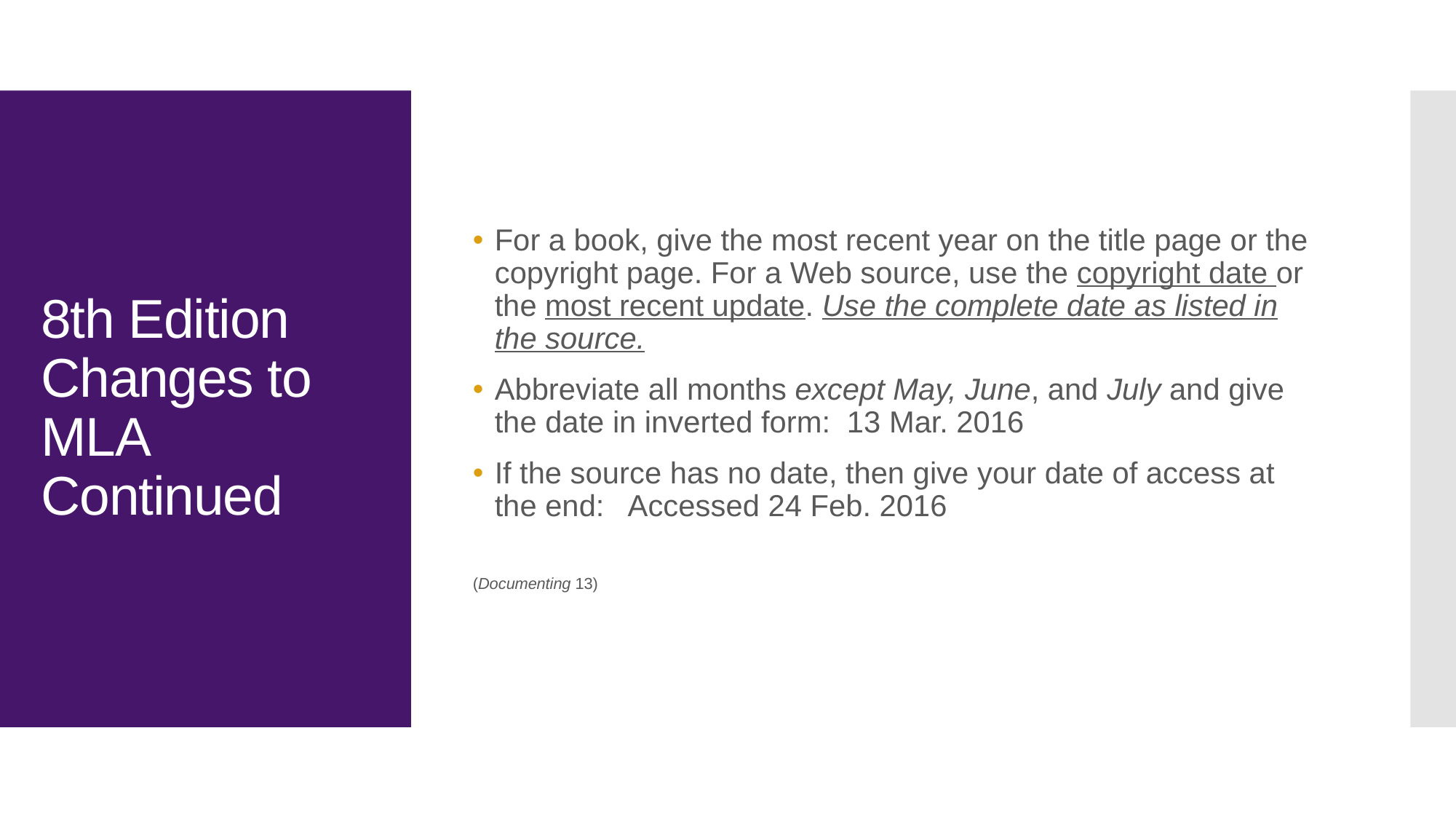

For a book, give the most recent year on the title page or the copyright page. For a Web source, use the copyright date or the most recent update. Use the complete date as listed in the source.
Abbreviate all months except May, June, and July and give the date in inverted form:  13 Mar. 2016
If the source has no date, then give your date of access at the end:   Accessed 24 Feb. 2016
							(Documenting 13)
# 8th Edition Changes to MLA Continued